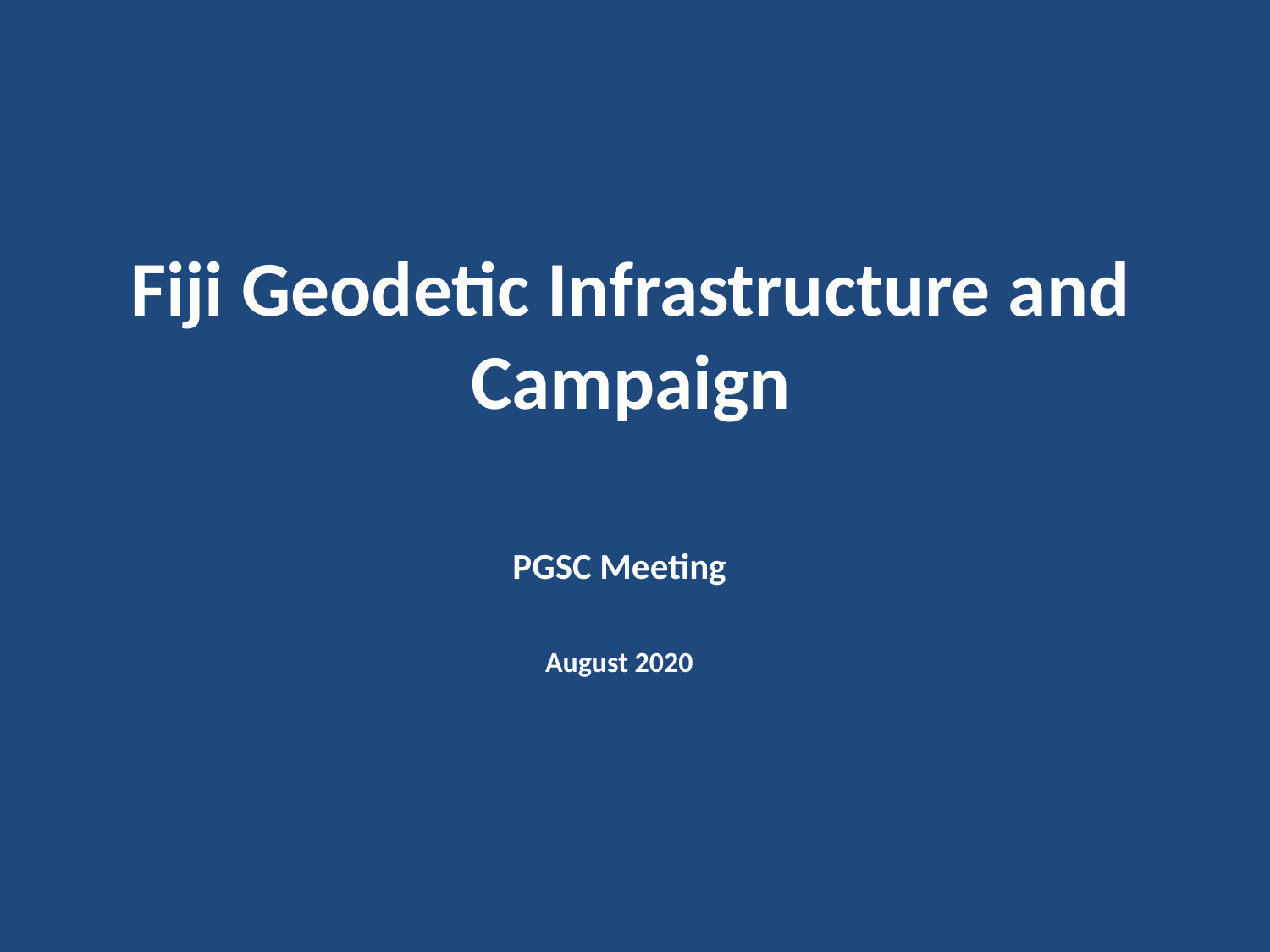

# Fiji Geodetic Infrastructure and Campaign

PGSC Meeting

August 2020